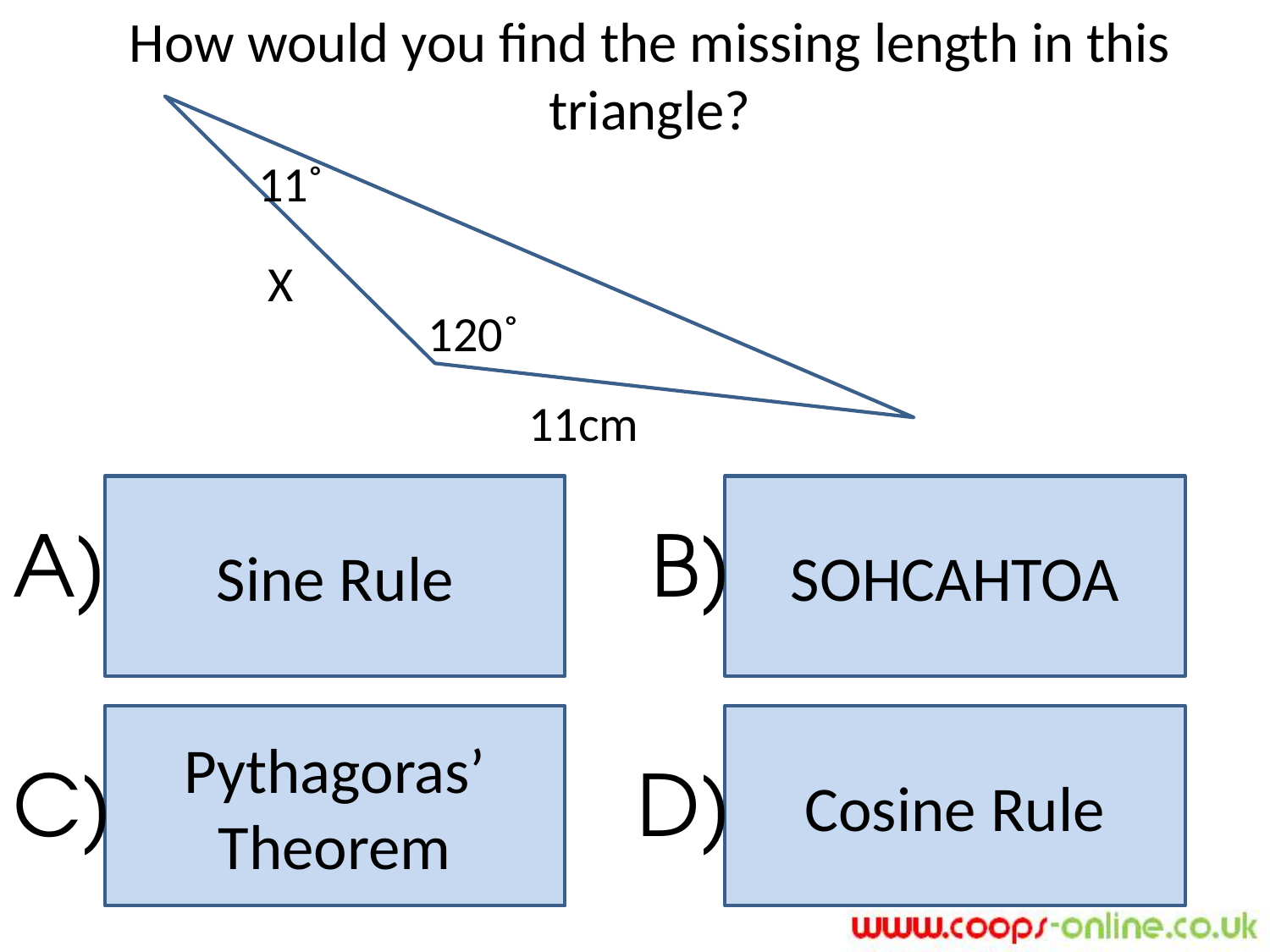

How would you find the missing length in this triangle?

11˚
X
120˚
11cm
Sine Rule
SOHCAHTOA
A)
B)
Pythagoras’ Theorem
Cosine Rule
C)
D)